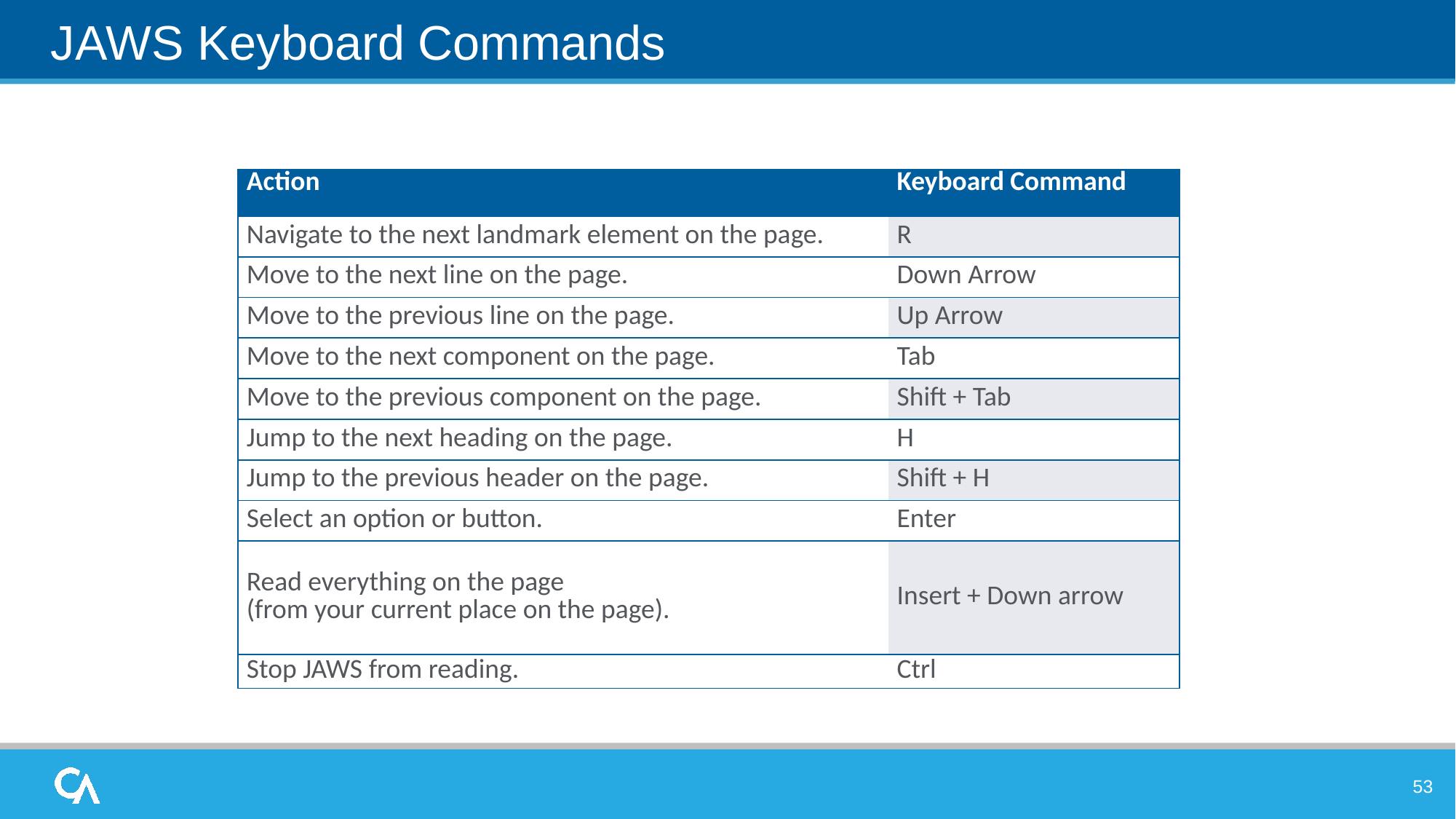

# JAWS Keyboard Commands
| Action | Keyboard Command |
| --- | --- |
| Navigate to the next landmark element on the page. | R |
| Move to the next line on the page. | Down Arrow |
| Move to the previous line on the page. | Up Arrow |
| Move to the next component on the page. | Tab |
| Move to the previous component on the page. | Shift + Tab |
| Jump to the next heading on the page. | H |
| Jump to the previous header on the page. | Shift + H |
| Select an option or button. | Enter |
| Read everything on the page (from your current place on the page). | Insert + Down arrow |
| Stop JAWS from reading. | Ctrl |
53